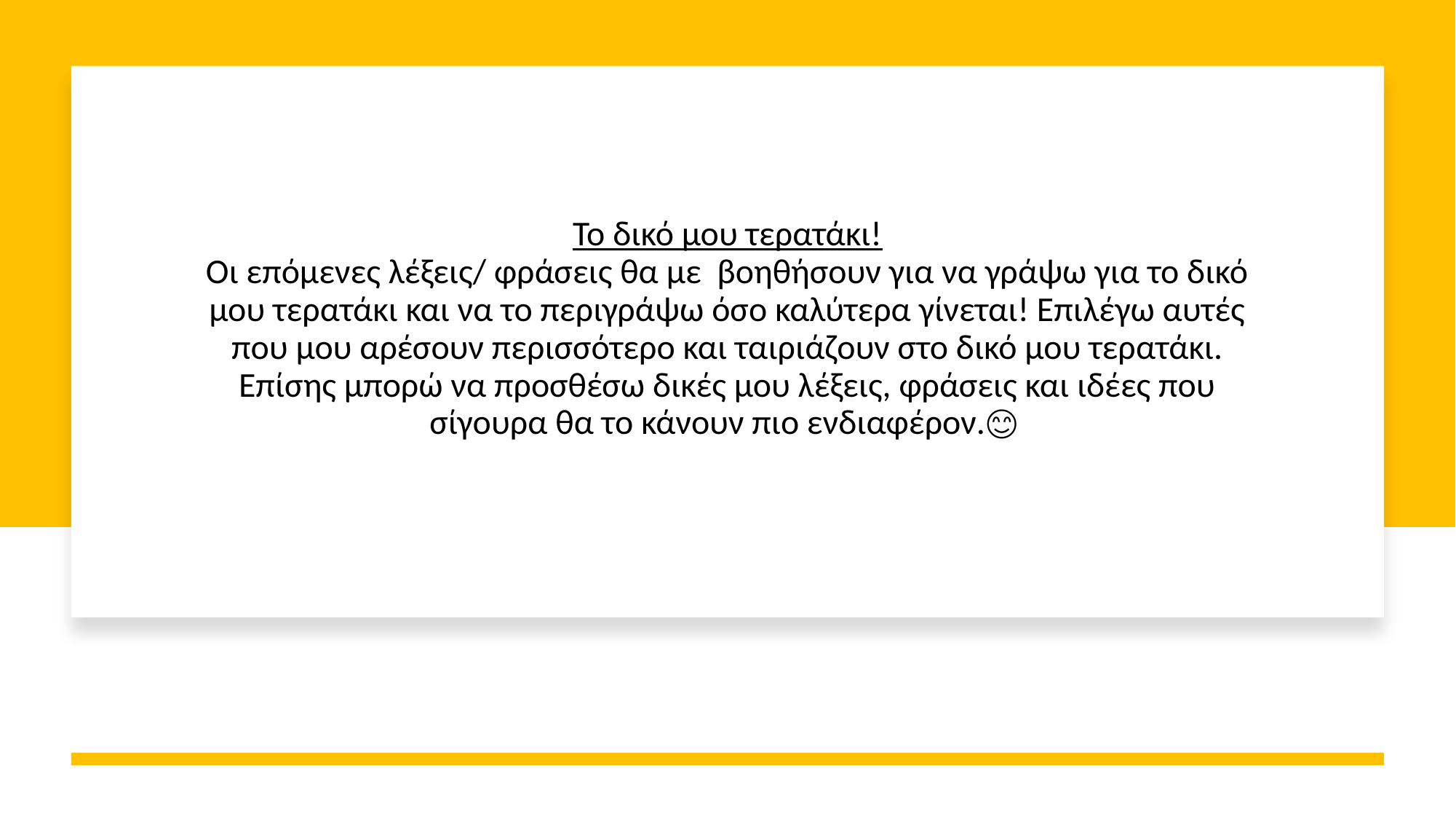

# Το δικό μου τερατάκι! Οι επόμενες λέξεις/ φράσεις θα με  βοηθήσουν για να γράψω για το δικό μου τερατάκι και να το περιγράψω όσο καλύτερα γίνεται! Επιλέγω αυτές που μου αρέσουν περισσότερο και ταιριάζουν στο δικό μου τερατάκι. Επίσης μπορώ να προσθέσω δικές μου λέξεις, φράσεις και ιδέες που σίγουρα θα το κάνουν πιο ενδιαφέρον.😊